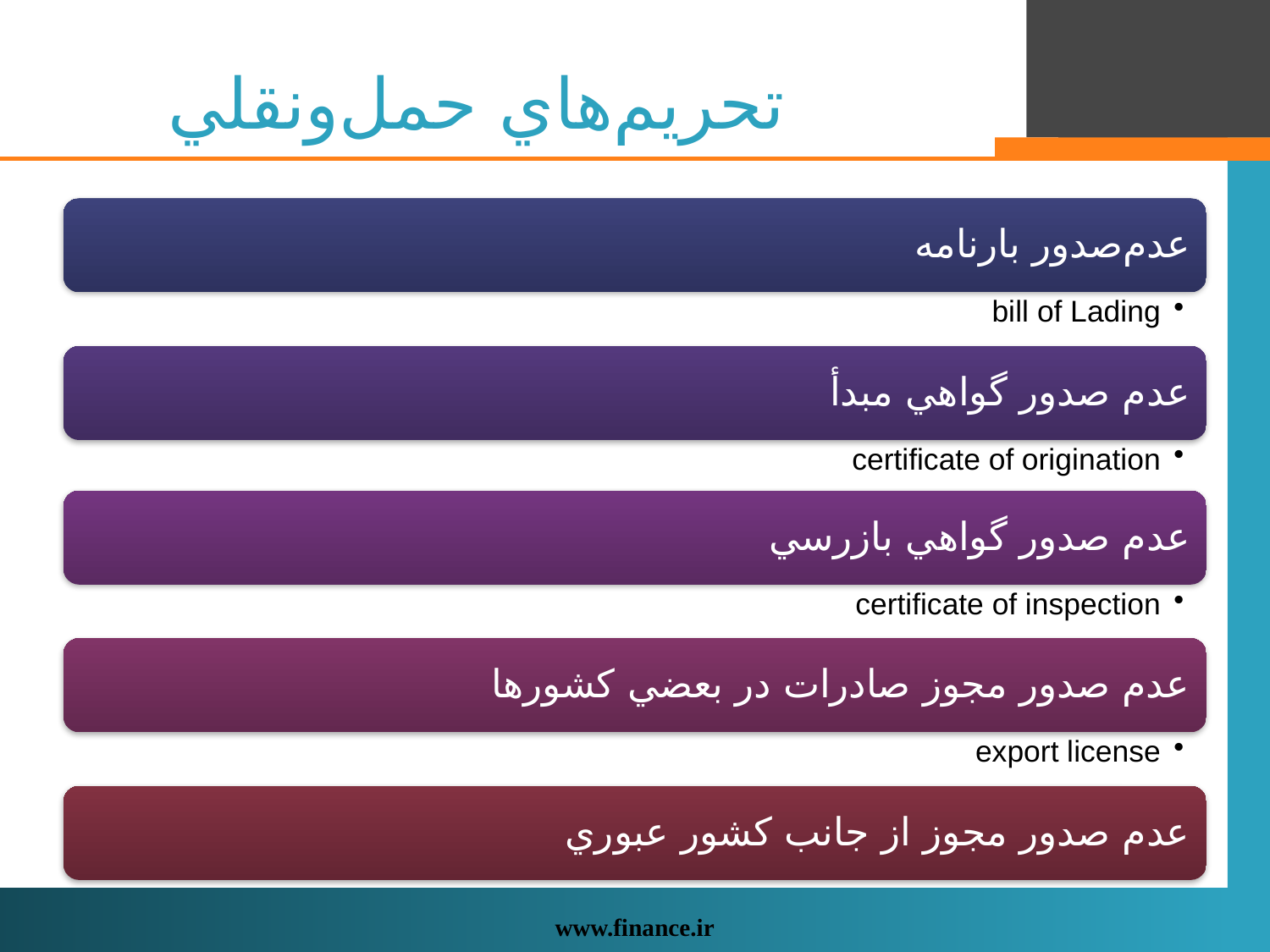

# تحريم‌‌هاي حمل‌ونقلي
عدم‌صدور بارنامه
bill of Lading
عدم صدور گواهي مبدأ
certificate of origination
عدم صدور گواهي بازرسي
certificate of inspection
عدم صدور مجوز صادرات در بعضي کشورها
export license
عدم صدور مجوز از جانب کشور عبوري
www.finance.ir